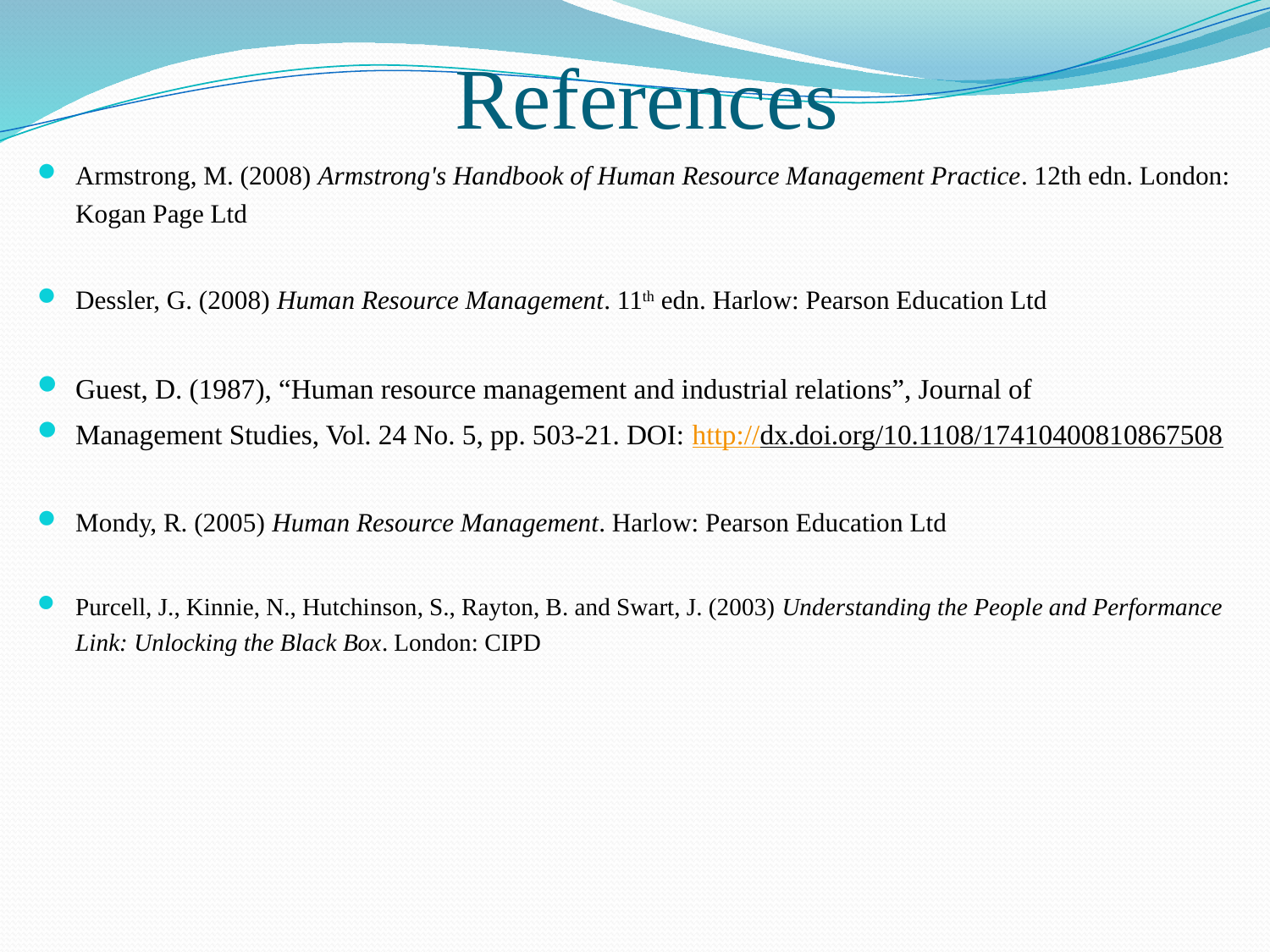

# References
Armstrong, M. (2008) Armstrong's Handbook of Human Resource Management Practice. 12th edn. London: Kogan Page Ltd

Dessler, G. (2008) Human Resource Management. 11th edn. Harlow: Pearson Education Ltd

Guest, D. (1987), “Human resource management and industrial relations”, Journal of
Management Studies, Vol. 24 No. 5, pp. 503-21. DOI: http://dx.doi.org/10.1108/17410400810867508

Mondy, R. (2005) Human Resource Management. Harlow: Pearson Education Ltd

Purcell, J., Kinnie, N., Hutchinson, S., Rayton, B. and Swart, J. (2003) Understanding the People and Performance Link: Unlocking the Black Box. London: CIPD